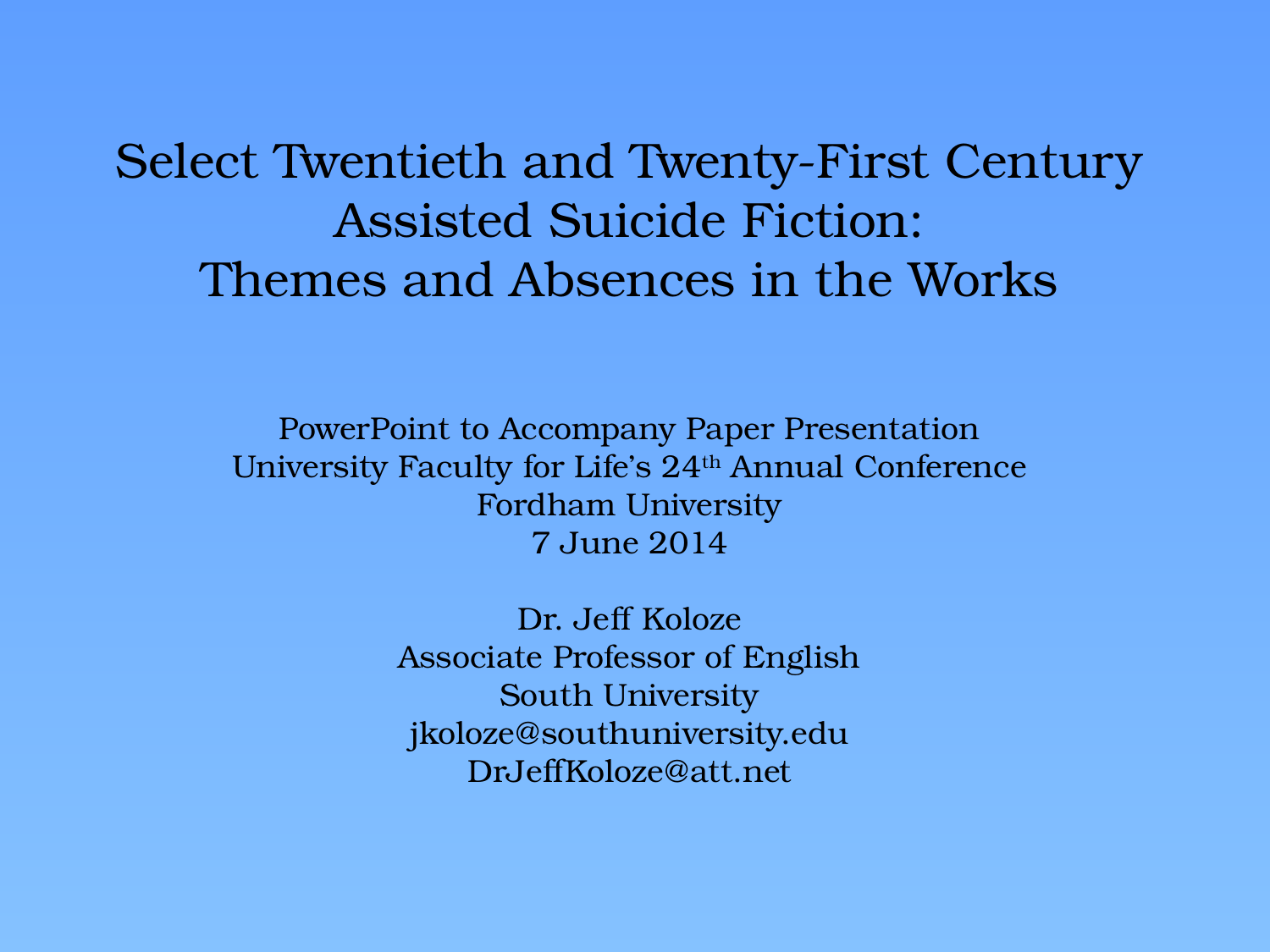

# Select Twentieth and Twenty-First Century Assisted Suicide Fiction: Themes and Absences in the Works PowerPoint to Accompany Paper Presentation University Faculty for Life’s 24th Annual Conference Fordham University 7 June 2014 Dr. Jeff Koloze Associate Professor of English South University jkoloze@southuniversity.edu DrJeffKoloze@att.net